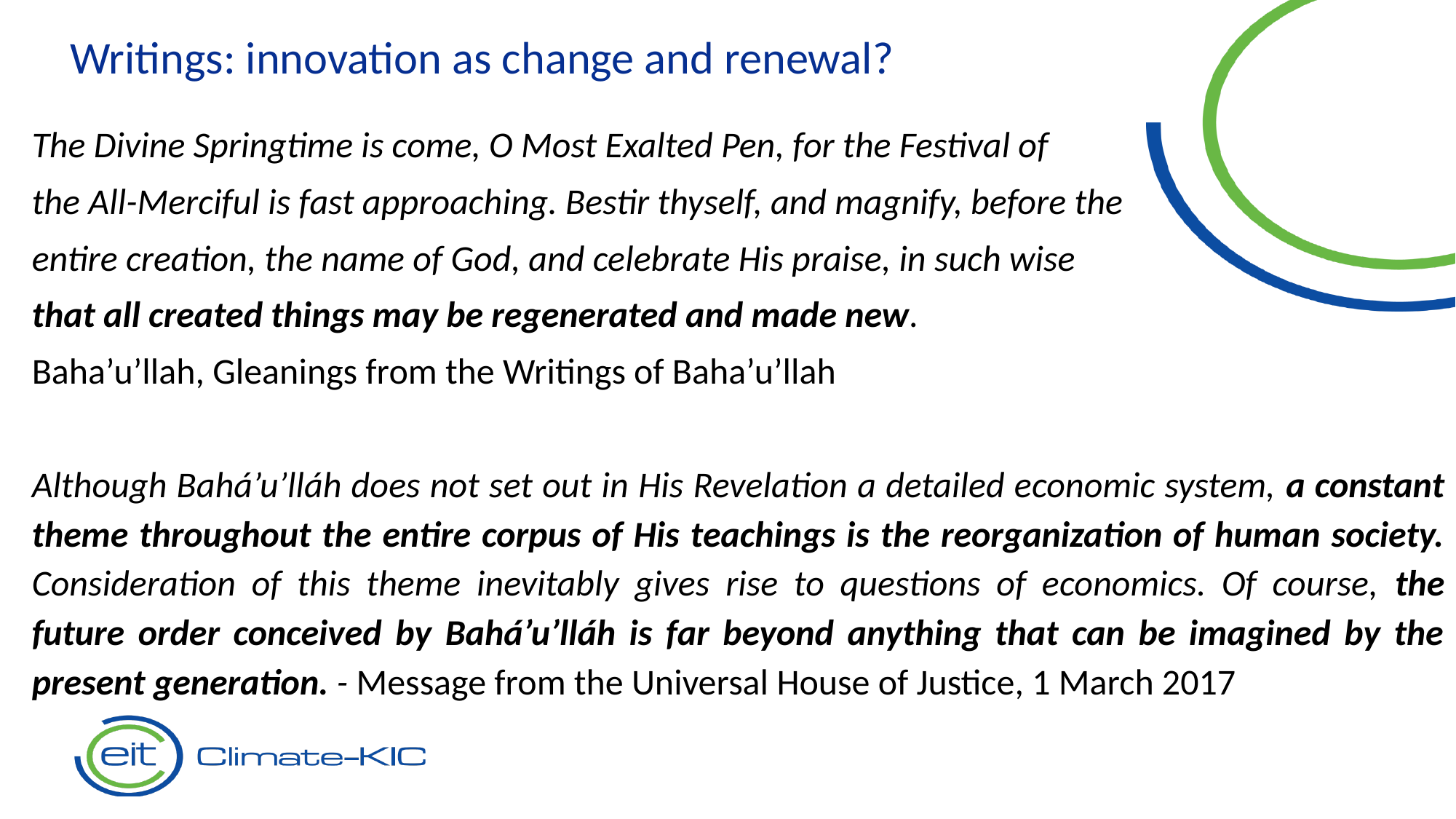

Writings: innovation as change and renewal?
The Divine Springtime is come, O Most Exalted Pen, for the Festival of
the All-Merciful is fast approaching. Bestir thyself, and magnify, before the
entire creation, the name of God, and celebrate His praise, in such wise
that all created things may be regenerated and made new.
Baha’u’llah, Gleanings from the Writings of Baha’u’llah

Although Bahá’u’lláh does not set out in His Revelation a detailed economic system, a constant theme throughout the entire corpus of His teachings is the reorganization of human society. Consideration of this theme inevitably gives rise to questions of economics. Of course, the future order conceived by Bahá’u’lláh is far beyond anything that can be imagined by the present generation. - Message from the Universal House of Justice, 1 March 2017